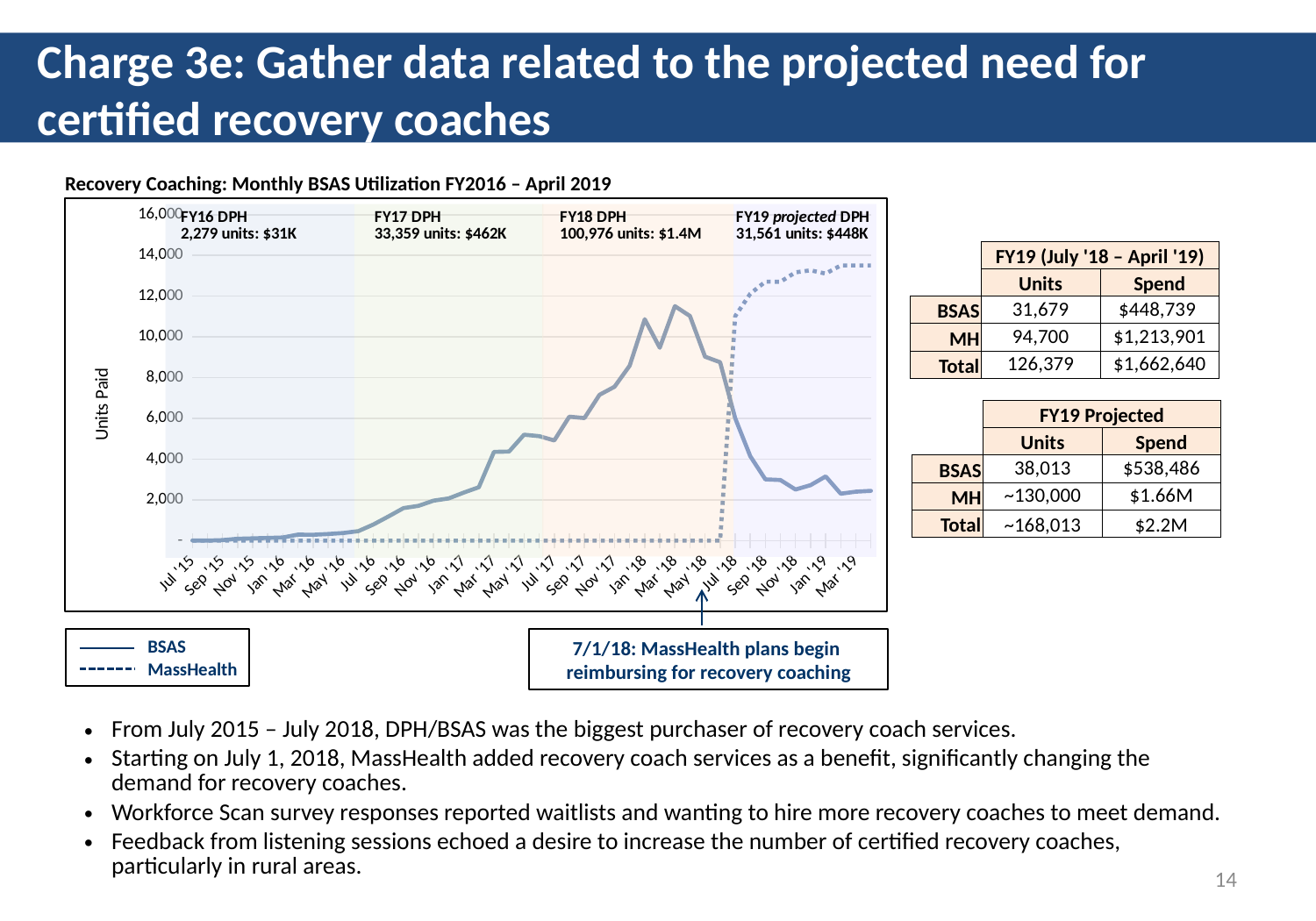

Charge 3e: Gather data related to the projected need for certified recovery coaches
Recovery Coaching: Monthly BSAS Utilization FY2016 – April 2019

### Chart

| Category |  |  |
|---|---|---|
| Jul '15 | None | 8.0 |
| Aug '15 | None | 4.0 |
| Sep '15 | None | 26.0 |
| Oct '15 | None | 93.0 |
| Nov '15 | None | 113.0 |
| Dec '15 | None | 132.0 |
| Jan '16 | None | 156.0 |
| Feb '16 | None | 294.0 |
| Mar '16 | None | 288.0 |
| Apr '16 | None | 324.0 |
| May '16 | None | 373.0 |
| Jun '16 | None | 468.0 |
| Jul '16 | None | 791.0 |
| Aug '16 | None | 1185.0 |
| Sep '16 | None | 1599.0 |
| Oct '16 | None | 1710.0 |
| Nov '16 | None | 1963.0 |
| Dec '16 | None | 2073.0 |
| Jan '17 | None | 2361.0 |
| Feb '17 | None | 2620.0 |
| Mar '17 | None | 4354.0 |
| Apr '17 | None | 4373.0 |
| May '17 | None | 5200.0 |
| Jun '17 | None | 5130.0 |
| Jul '17 | None | 4916.0 |
| Aug '17 | None | 6083.0 |
| Sep '17 | None | 6015.0 |
| Oct '17 | None | 7156.0 |
| Nov '17 | None | 7555.0 |
| Dec '17 | None | 8588.0 |
| Jan '18 | None | 10869.0 |
| Feb '18 | None | 9468.0 |
| Mar '18 | None | 11511.0 |
| Apr '18 | None | 11026.0 |
| May '18 | None | 9031.0 |
| Jun '18 | None | 8758.0 |
| Jul '18 | 11021.0 | 6009.0 |
| Aug '18 | 12119.404034731522 | 4146.0 |
| Sep '18 | 12712.913646377812 | 3009.0 |
| Oct '18 | 12706.099529137327 | 2976.0 |
| Nov '18 | 13171.503736662491 | 2509.0 |
| Dec '18 | 13266.901378029288 | 2724.0 |
| Jan '19 | 13107.451034601927 | 3152.0 |
| Feb '19 | 13506.758304894382 | 2305.0 |
| Mar '19 | 13506.758304894382 | 2404.0 |
| Apr '19 | 13507.0 | 2445.0 |
|  | FY19 (July '18 – April '19) |  |
| --- | --- | --- |
|  | Units | Spend |
| BSAS | 31,679 | $448,739 |
| MH | 94,700 | $1,213,901 |
| Total | 126,379 | $1,662,640 |
|  | FY19 Projected |  |
| --- | --- | --- |
|  | Units | Spend |
| BSAS | 38,013 | $538,486 |
| MH | ~130,000 | $1.66M |
| Total | ~168,013 | $2.2M |
7/1/18: MassHealth plans begin
reimbursing for recovery coaching
BSAS

MassHealth
From July 2015 – July 2018, DPH/BSAS was the biggest purchaser of recovery coach services.
Starting on July 1, 2018, MassHealth added recovery coach services as a benefit, significantly changing the demand for recovery coaches.
Workforce Scan survey responses reported waitlists and wanting to hire more recovery coaches to meet demand.
Feedback from listening sessions echoed a desire to increase the number of certified recovery coaches, particularly in rural areas.

14